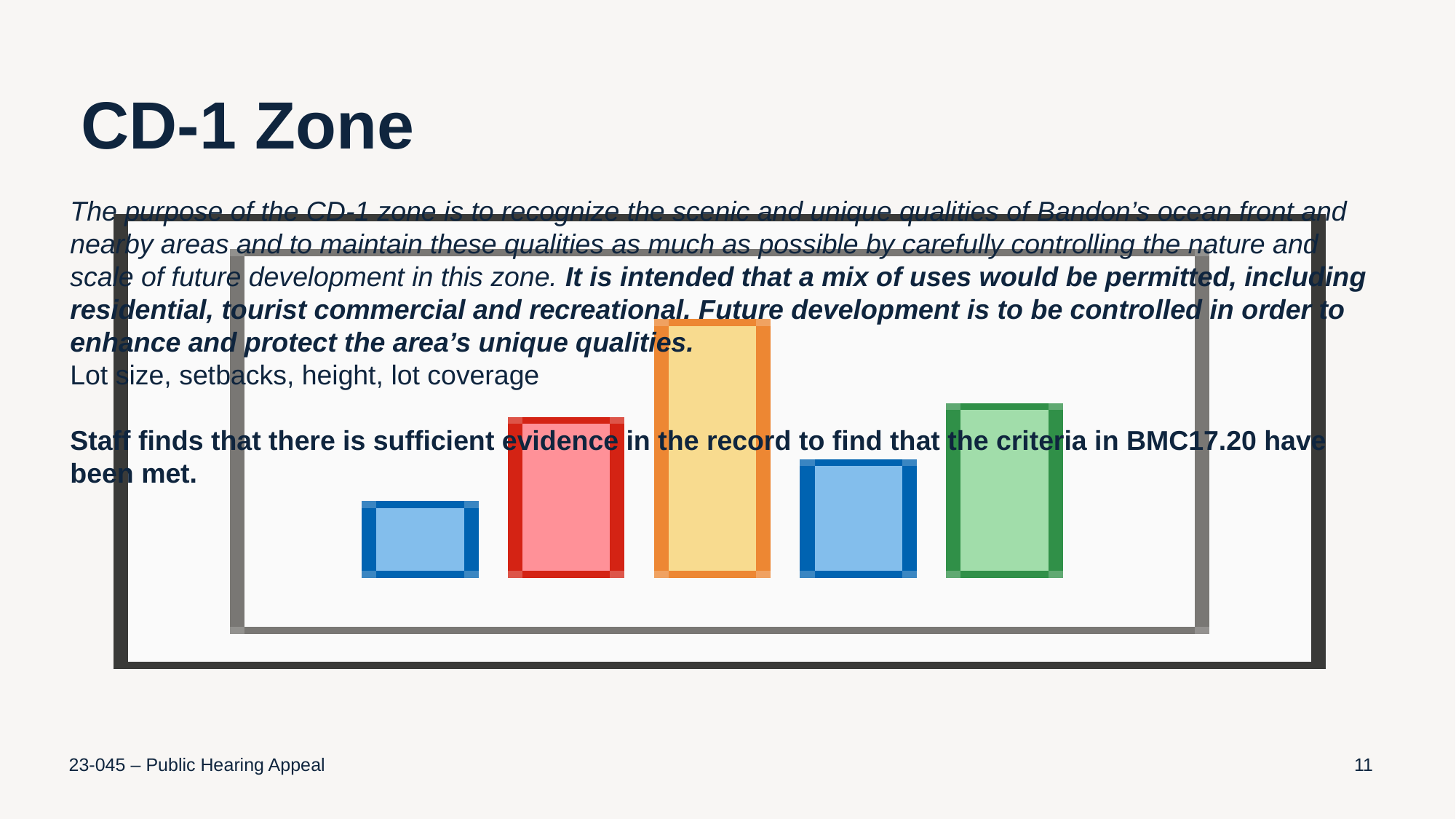

# CD-1 Zone
The purpose of the CD-1 zone is to recognize the scenic and unique qualities of Bandon’s ocean front and nearby areas and to maintain these qualities as much as possible by carefully controlling the nature and scale of future development in this zone. It is intended that a mix of uses would be permitted, including residential, tourist commercial and recreational. Future development is to be controlled in order to enhance and protect the area’s unique qualities.
Lot size, setbacks, height, lot coverage

Staff finds that there is sufficient evidence in the record to find that the criteria in BMC17.20 have been met.

23-045 – Public Hearing Appeal
11